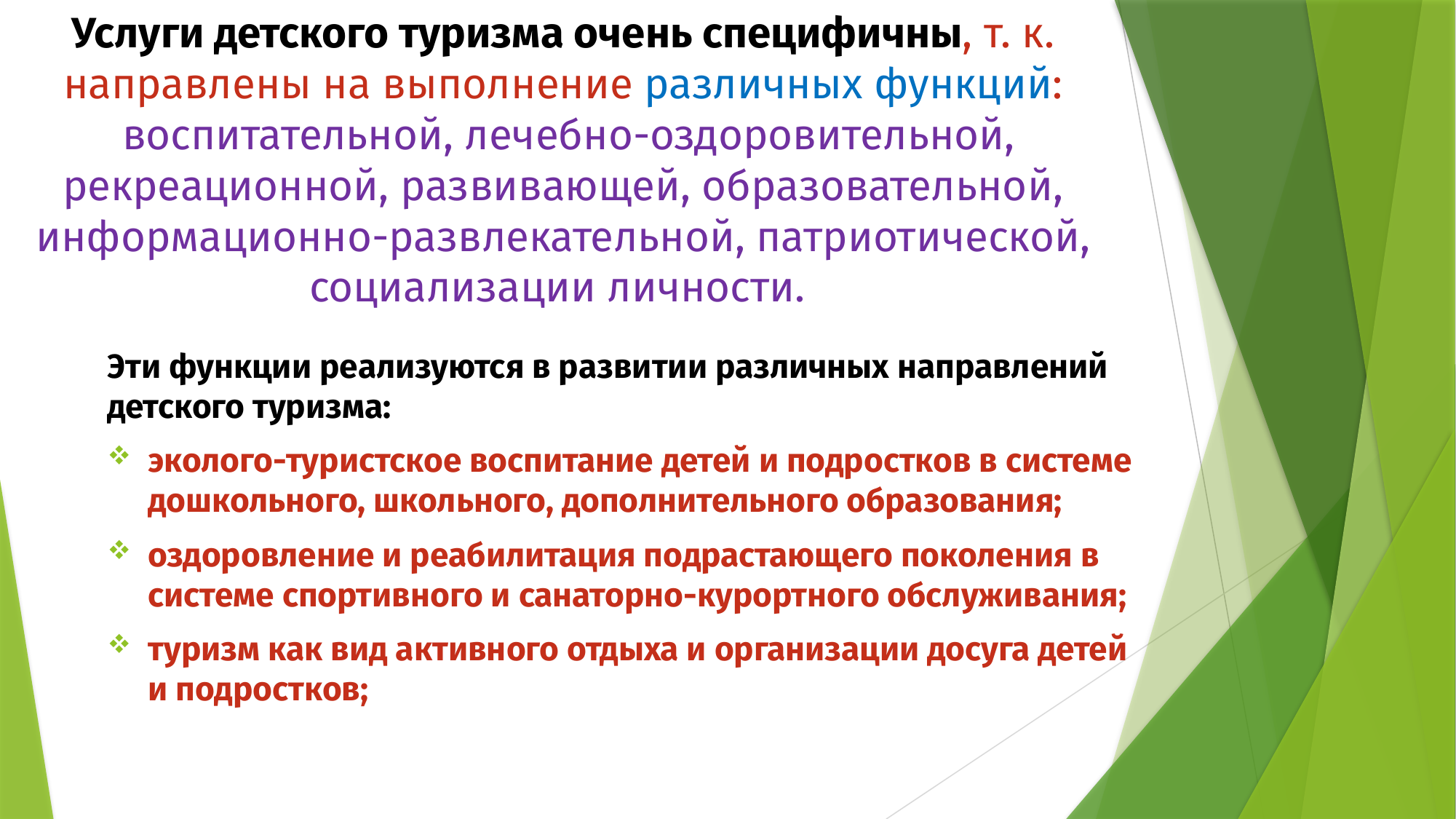

# Услуги детского туризма очень специфичны, т. к. направлены на выполнение различных функций: воспитательной, лечебно-оздоровительной, рекреационной, развивающей, образовательной, информационно-развлекательной, патриотической, социализации личности.
Эти функции реализуются в развитии различных направлений детского туризма:
эколого-туристское воспитание детей и подростков в системе дошкольного, школьного, дополнительного образования;
оздоровление и реабилитация подрастающего поколения в системе спортивного и санаторно-курортного обслуживания;
туризм как вид активного отдыха и организации досуга детей и подростков;